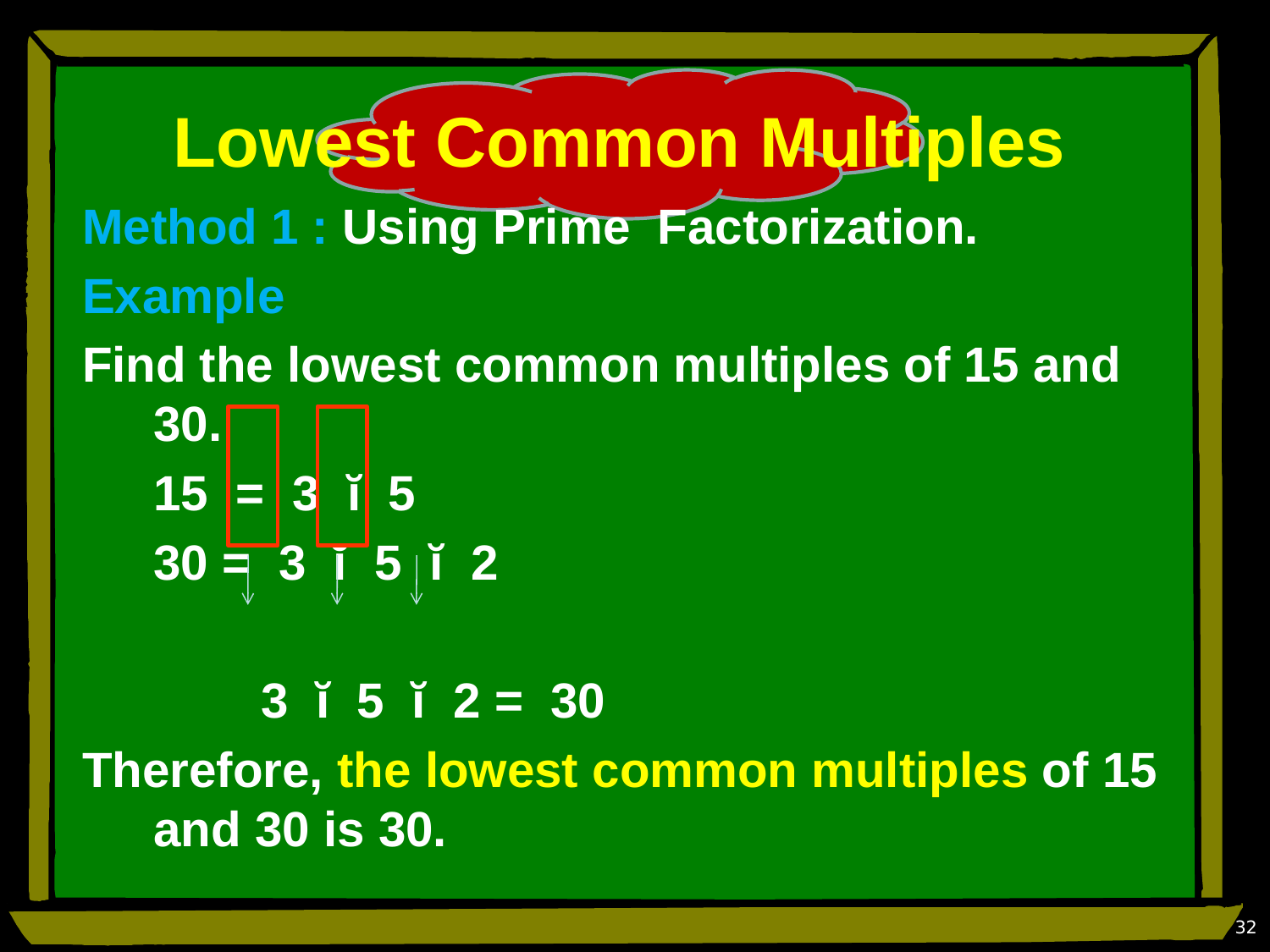

# Lowest Common Multiples
Method 1 : Using Prime  Factorization.
Example
Find the lowest common multiples of 15 and 30.
	15  =  3  ĭ  5
	30 =  3  ĭ  5  ĭ  2

             3  ĭ  5  ĭ  2 =  30
Therefore, the lowest common multiples of 15 and 30 is 30.

32